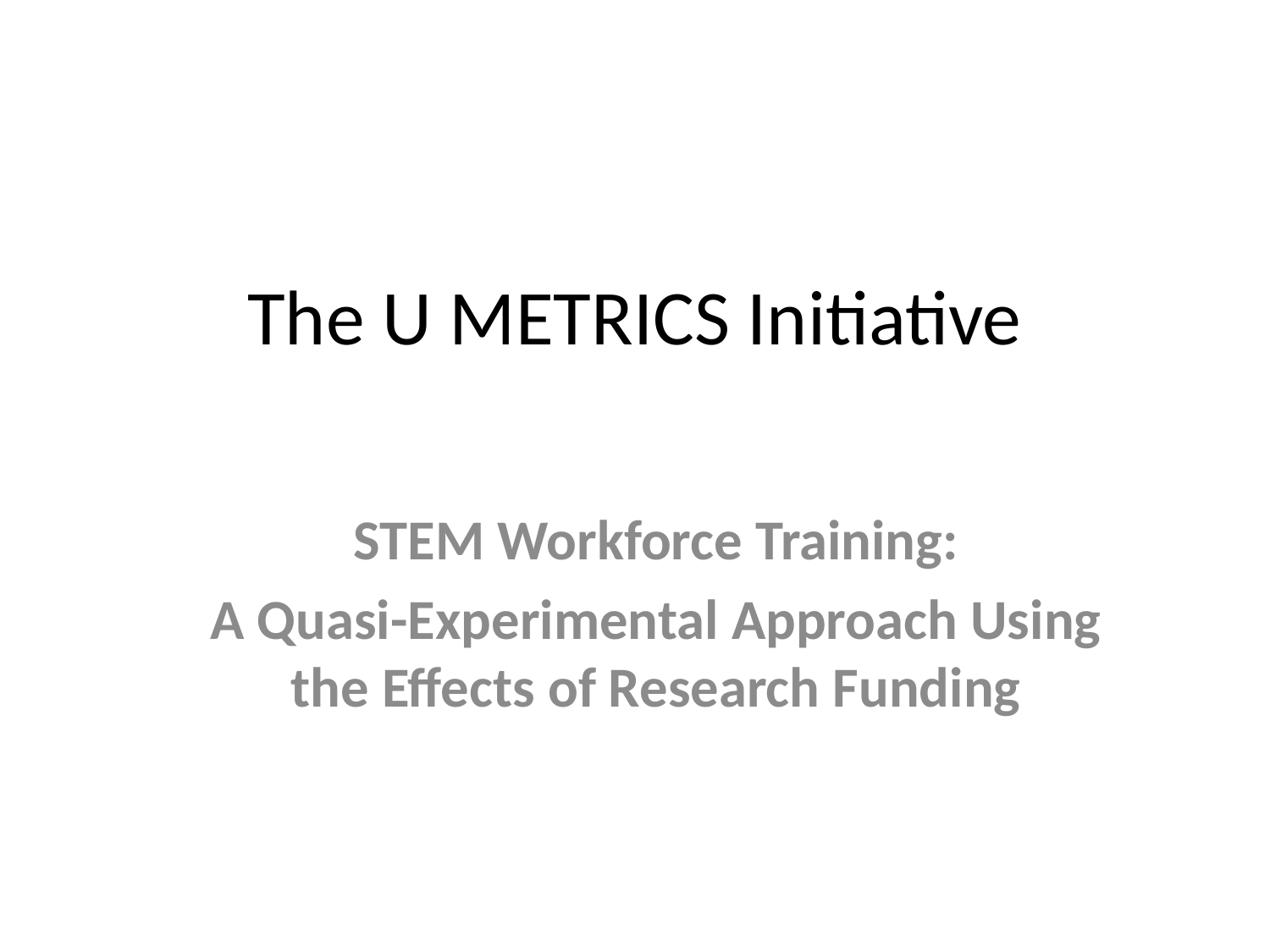

# The U METRICS Initiative
STEM Workforce Training:
A Quasi-Experimental Approach Using the Effects of Research Funding